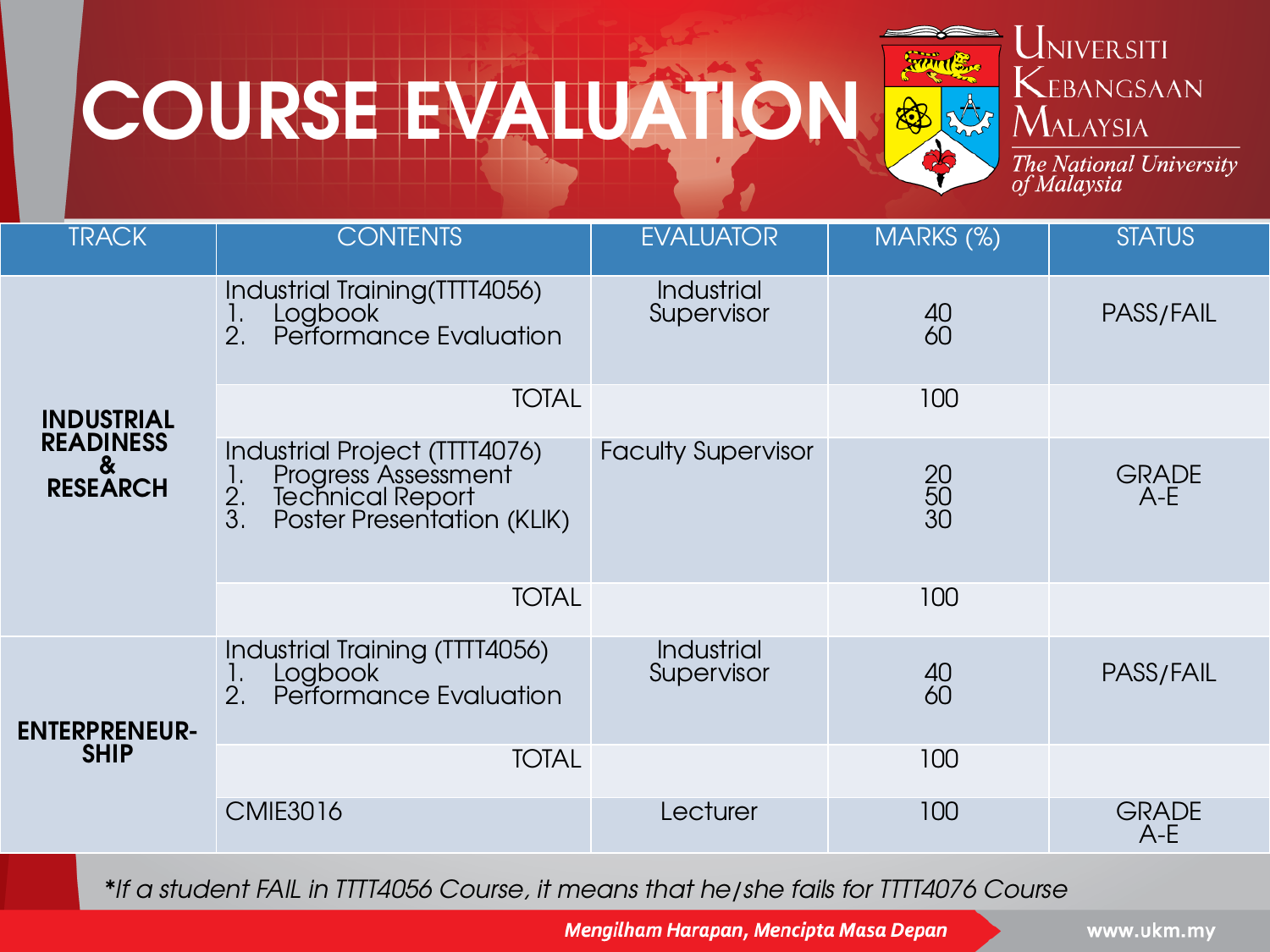

COURSE EVALUATION
| TRACK | CONTENTS | EVALUATOR | MARKS (%) | STATUS |
| --- | --- | --- | --- | --- |
| INDUSTRIAL READINESS & RESEARCH | Industrial Training(TTTT4056) Logbook Performance Evaluation | Industrial Supervisor | 40 60 | PASS/FAIL |
|  | TOTAL |  | 100 |  |
|  | Industrial Project (TTTT4076) Progress Assessment Technical Report Poster Presentation (KLIK) | Faculty Supervisor | 20 50 30 | GRADE A-E |
|  | TOTAL |  | 100 |  |
| ENTERPRENEUR-SHIP | Industrial Training (TTTT4056) Logbook Performance Evaluation | Industrial Supervisor | 40 60 | PASS/FAIL |
|  | TOTAL |  | 100 |  |
|  | CMIE3016 | Lecturer | 100 | GRADE A-E |
*If a student FAIL in TTTT4056 Course, it means that he/she fails for TTTT4076 Course